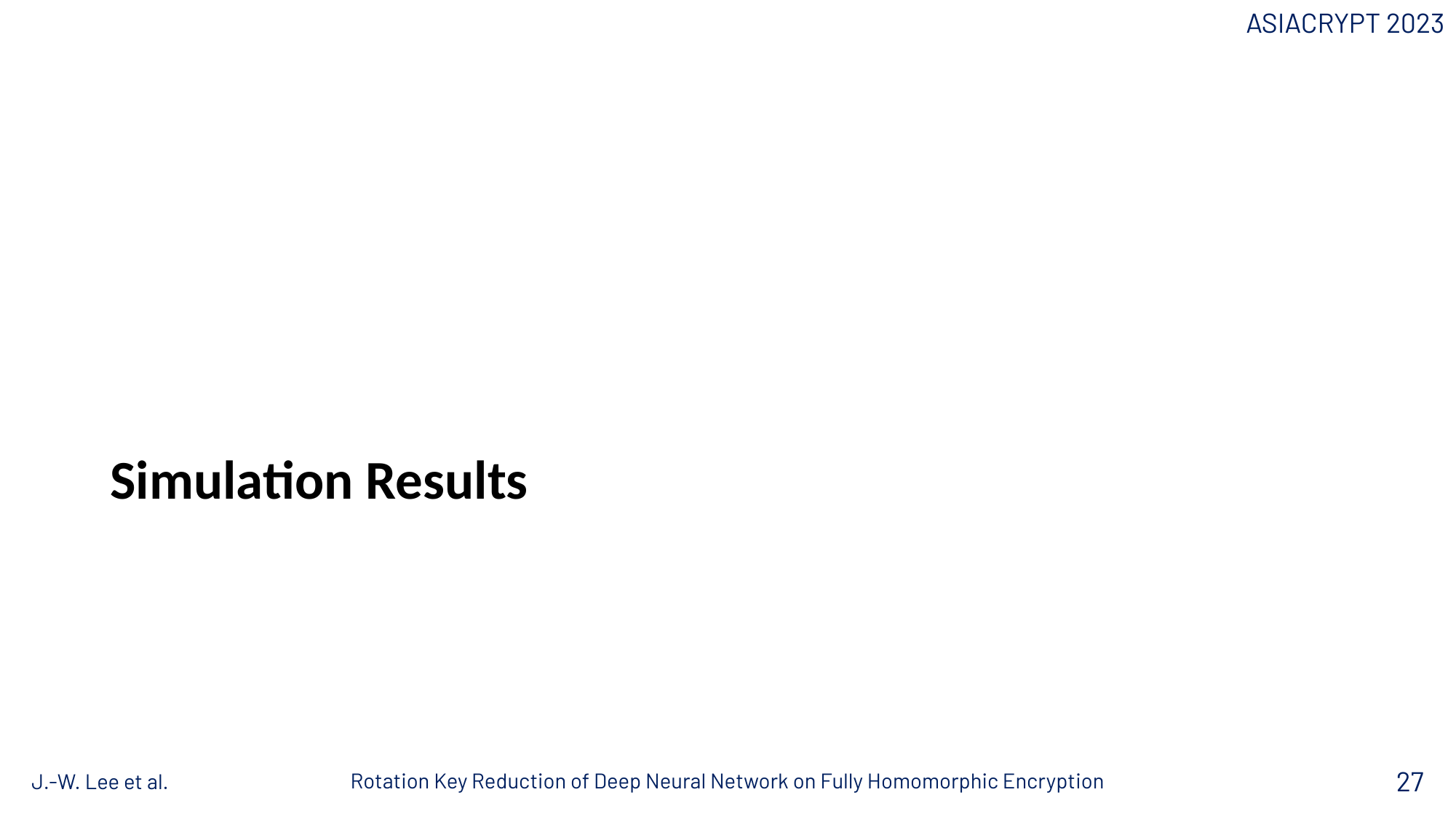

# Simulation Results
Rotation Key Reduction of Deep Neural Network on Fully Homomorphic Encryption
27
J.-W. Lee et al.